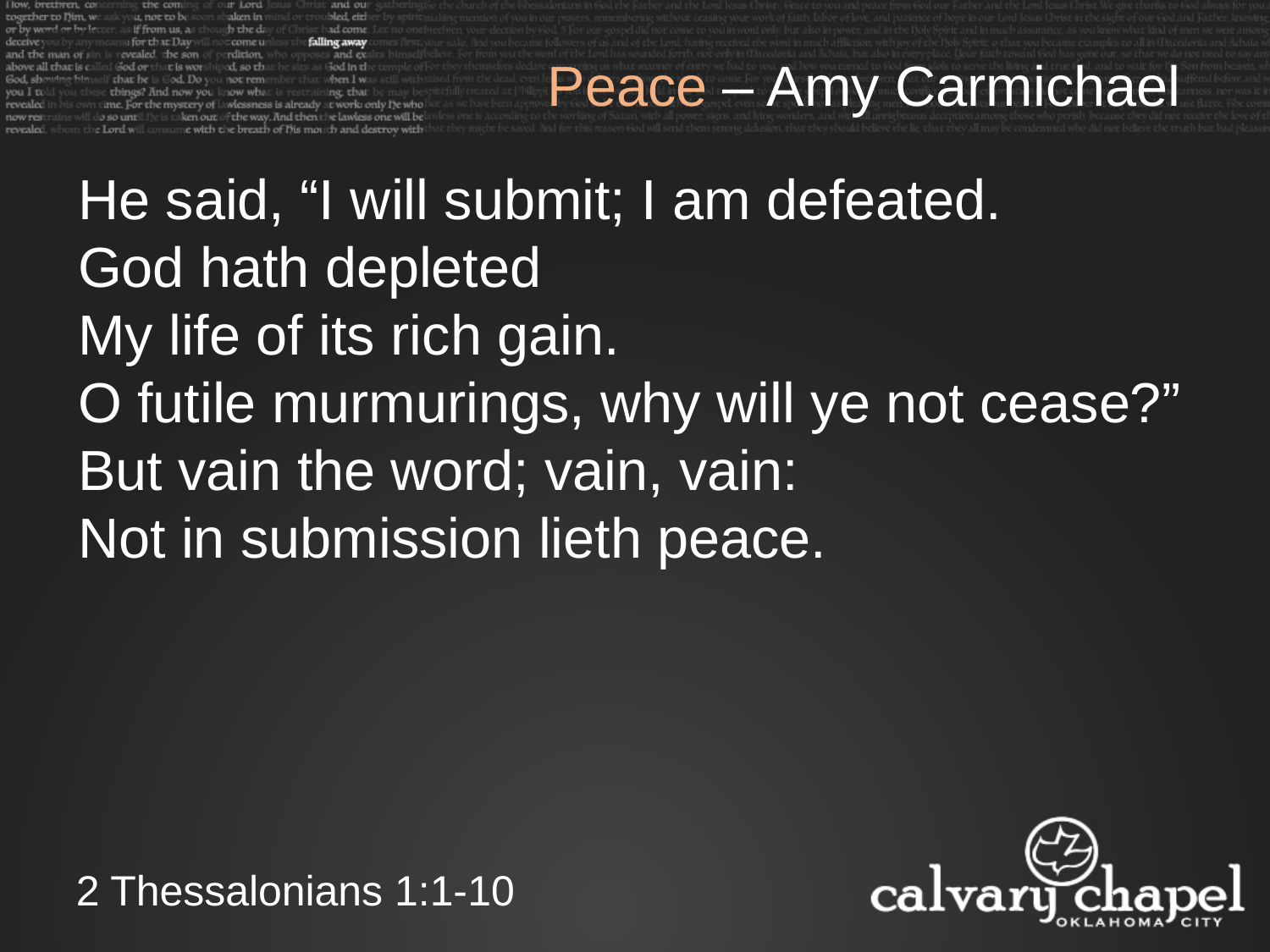

Peace – Amy Carmichael
He said, “I will submit; I am defeated.
God hath depleted
My life of its rich gain.
O futile murmurings, why will ye not cease?”
But vain the word; vain, vain:
Not in submission lieth peace.
2 Thessalonians 1:1-10